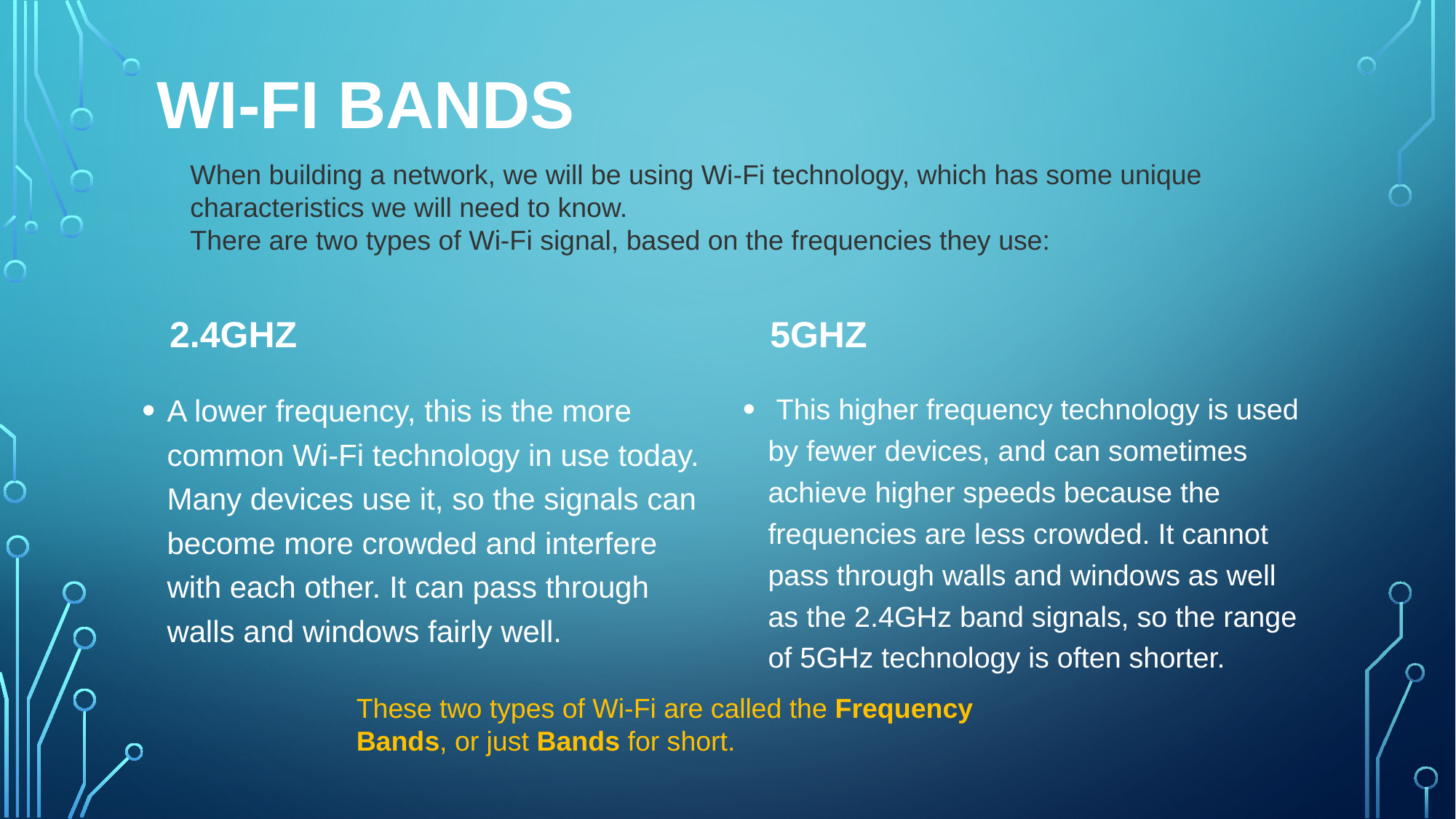

# Wi-Fi bands
When building a network, we will be using Wi-Fi technology, which has some unique characteristics we will need to know.
There are two types of Wi-Fi signal, based on the frequencies they use:
5GHz
2.4GHz
A lower frequency, this is the more common Wi-Fi technology in use today. Many devices use it, so the signals can become more crowded and interfere with each other. It can pass through walls and windows fairly well.
 This higher frequency technology is used by fewer devices, and can sometimes achieve higher speeds because the frequencies are less crowded. It cannot pass through walls and windows as well as the 2.4GHz band signals, so the range of 5GHz technology is often shorter.
These two types of Wi-Fi are called the Frequency Bands, or just Bands for short.